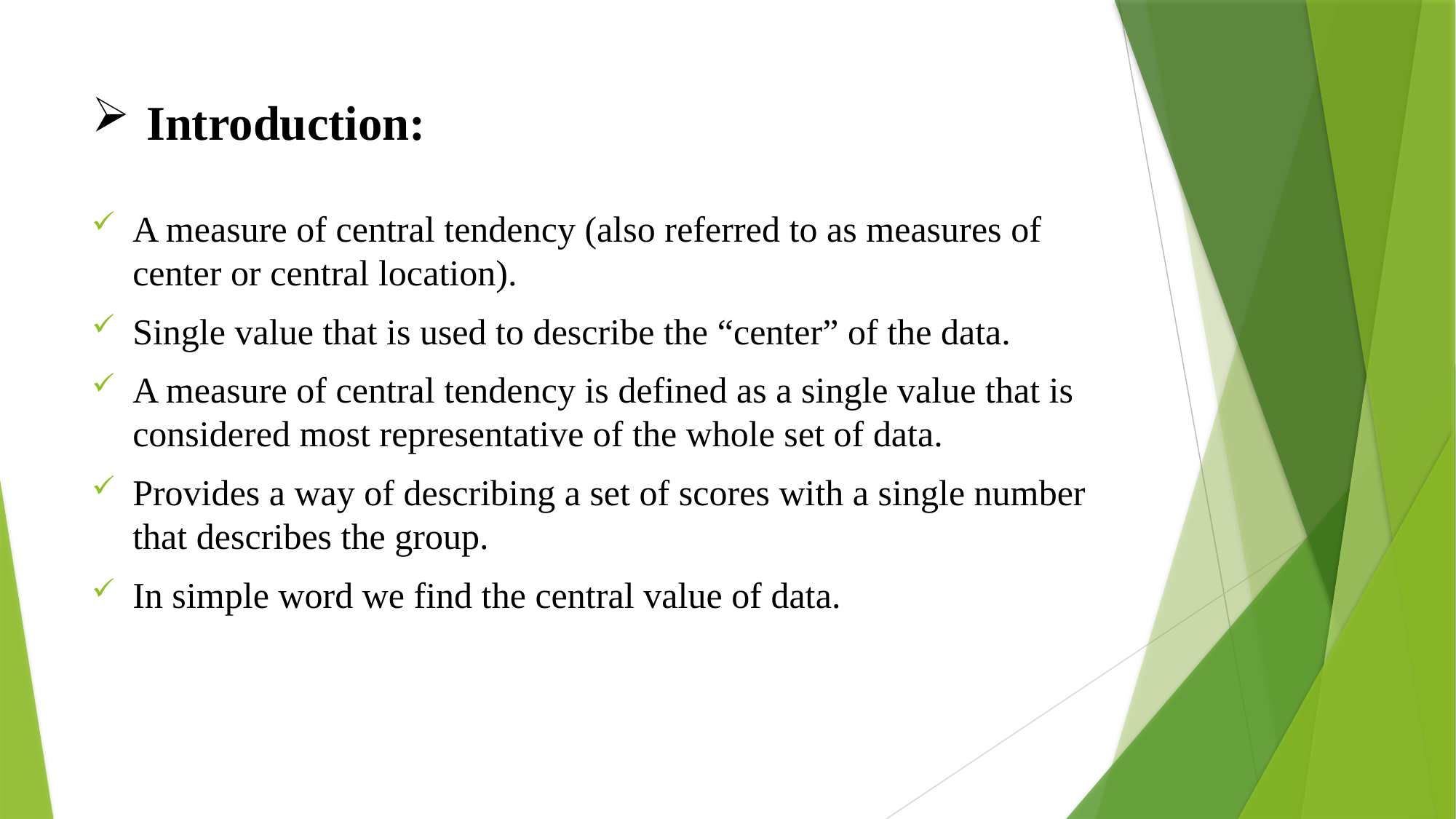

# Introduction:
A measure of central tendency (also referred to as measures of center or central location).
Single value that is used to describe the “center” of the data.
A measure of central tendency is defined as a single value that is considered most representative of the whole set of data.
Provides a way of describing a set of scores with a single number that describes the group.
In simple word we find the central value of data.